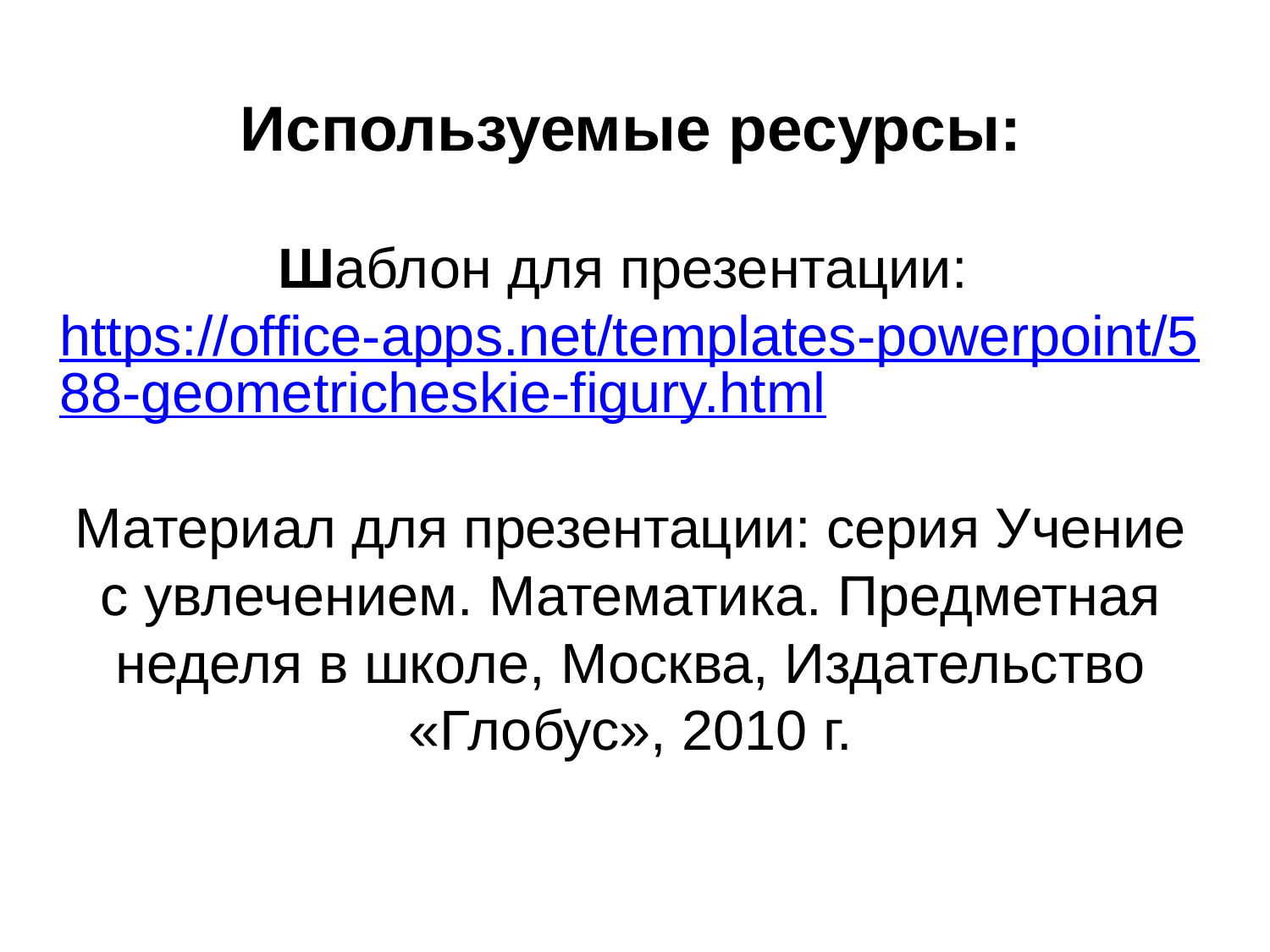

# Используемые ресурсы: Шаблон для презентации: https://office-apps.net/templates-powerpoint/588-geometricheskie-figury.html Материал для презентации: серия Учение с увлечением. Математика. Предметная неделя в школе, Москва, Издательство «Глобус», 2010 г.